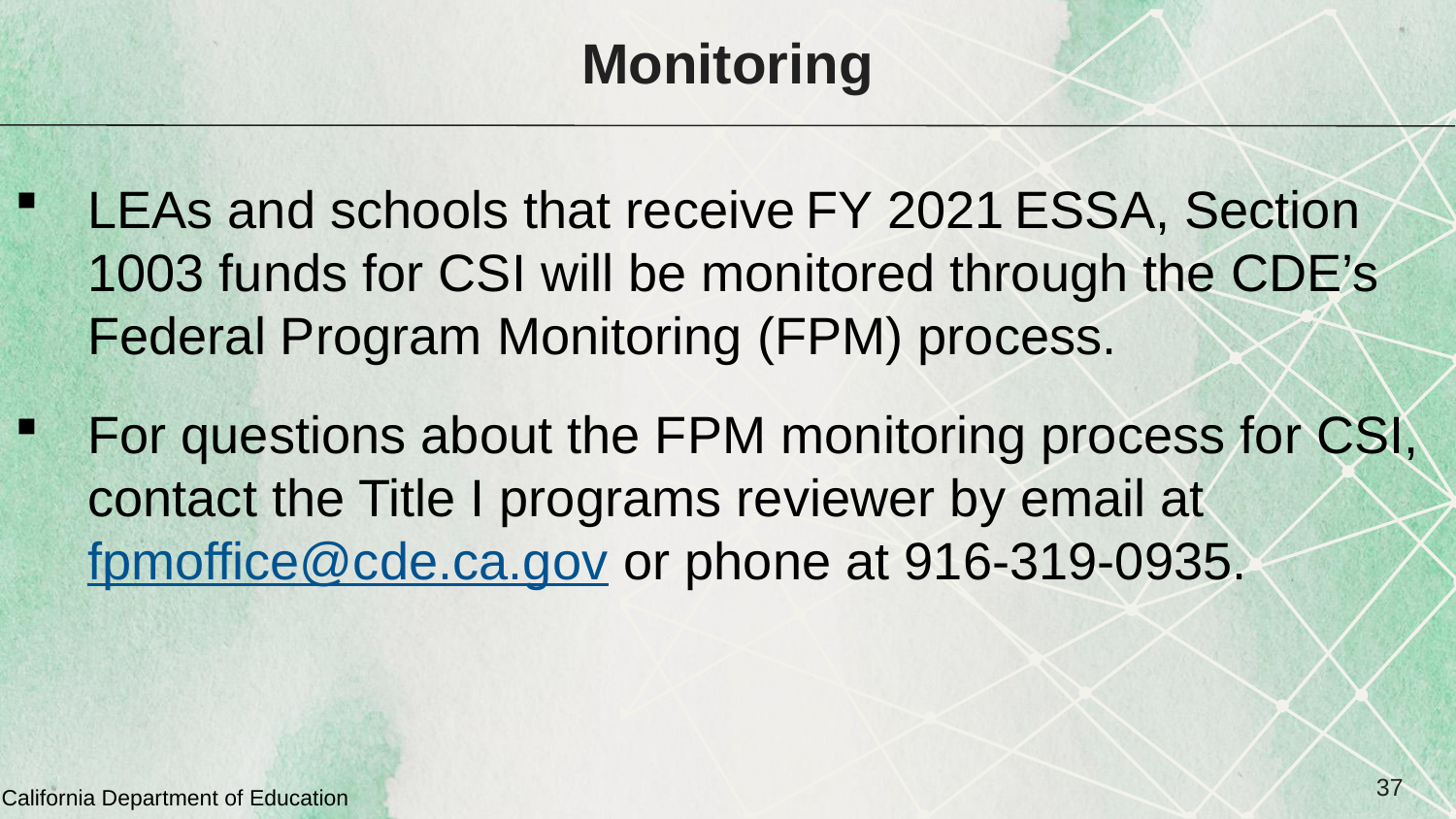

# Monitoring
LEAs and schools that receive FY 2021 ESSA, Section 1003 funds for CSI will be monitored through the CDE’s Federal Program Monitoring (FPM) process.
For questions about the FPM monitoring process for CSI, contact the Title I programs reviewer by email at fpmoffice@cde.ca.gov or phone at 916-319-0935.
37